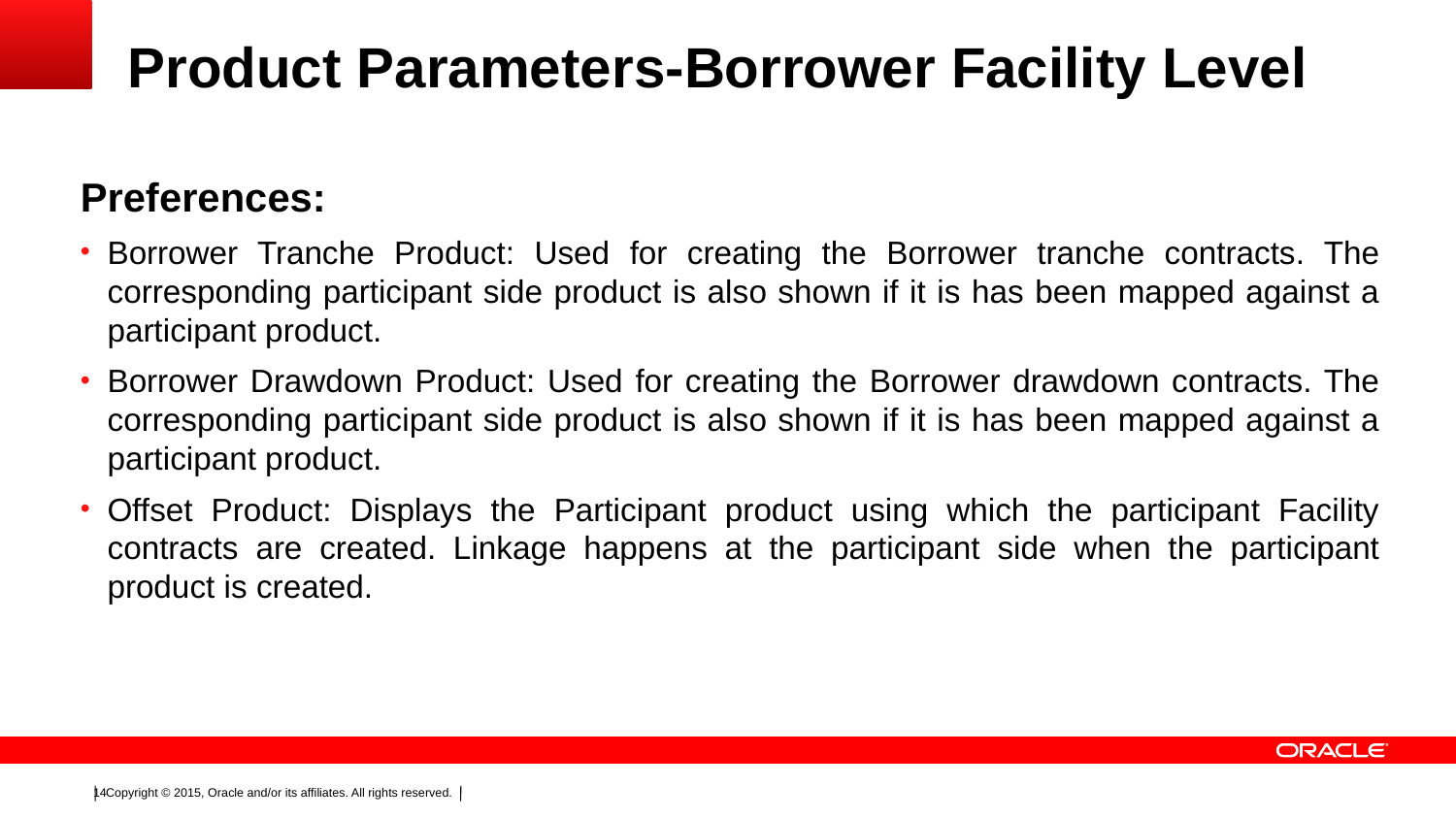

# Product Parameters-Borrower Facility Level
Preferences:
Borrower Tranche Product: Used for creating the Borrower tranche contracts. The corresponding participant side product is also shown if it is has been mapped against a participant product.
Borrower Drawdown Product: Used for creating the Borrower drawdown contracts. The corresponding participant side product is also shown if it is has been mapped against a participant product.
Offset Product: Displays the Participant product using which the participant Facility contracts are created. Linkage happens at the participant side when the participant product is created.